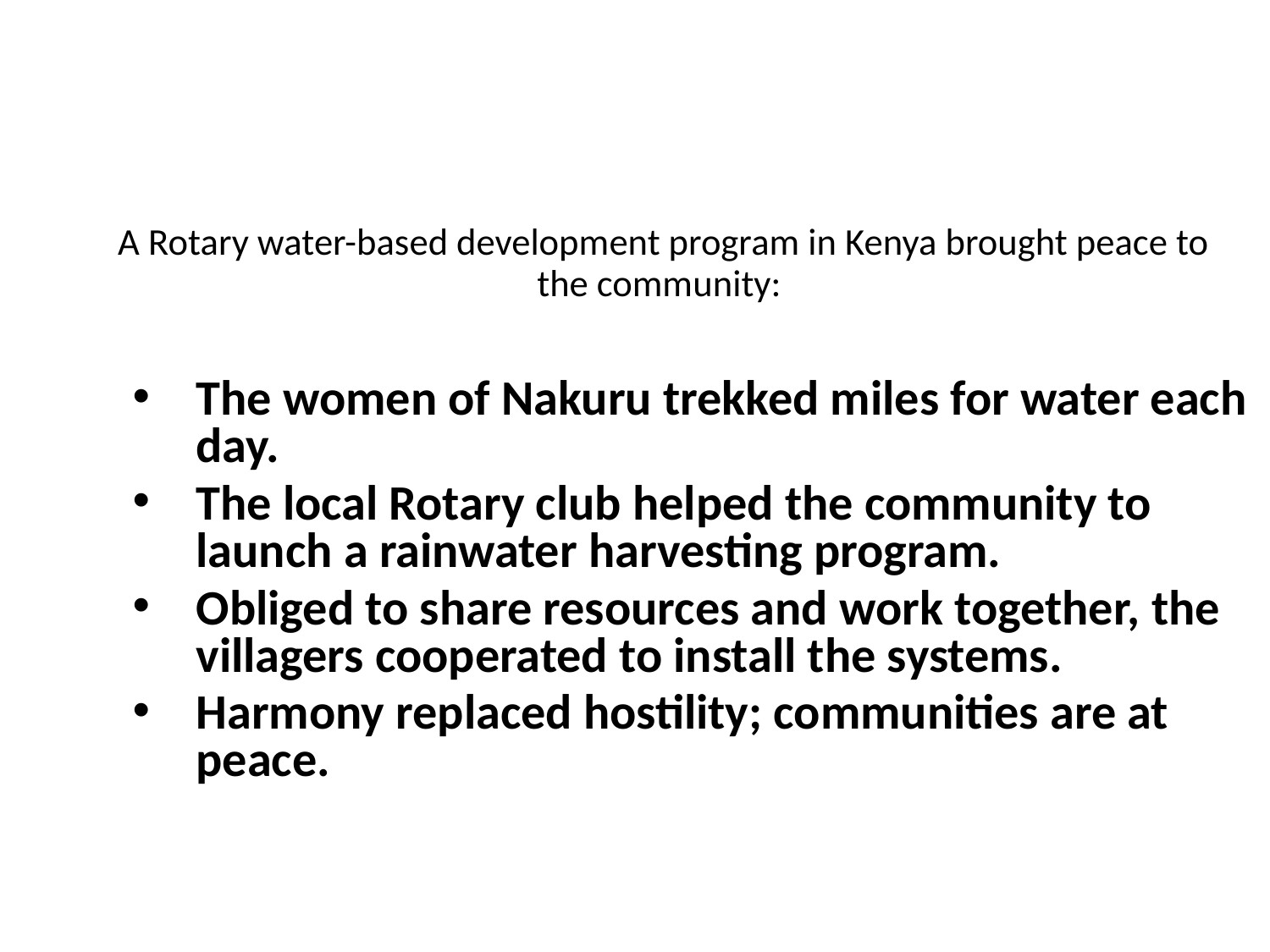

A Rotary water-based development program in Kenya brought peace to the community:
The women of Nakuru trekked miles for water each day.
The local Rotary club helped the community to launch a rainwater harvesting program.
Obliged to share resources and work together, the villagers cooperated to install the systems.
Harmony replaced hostility; communities are at peace.